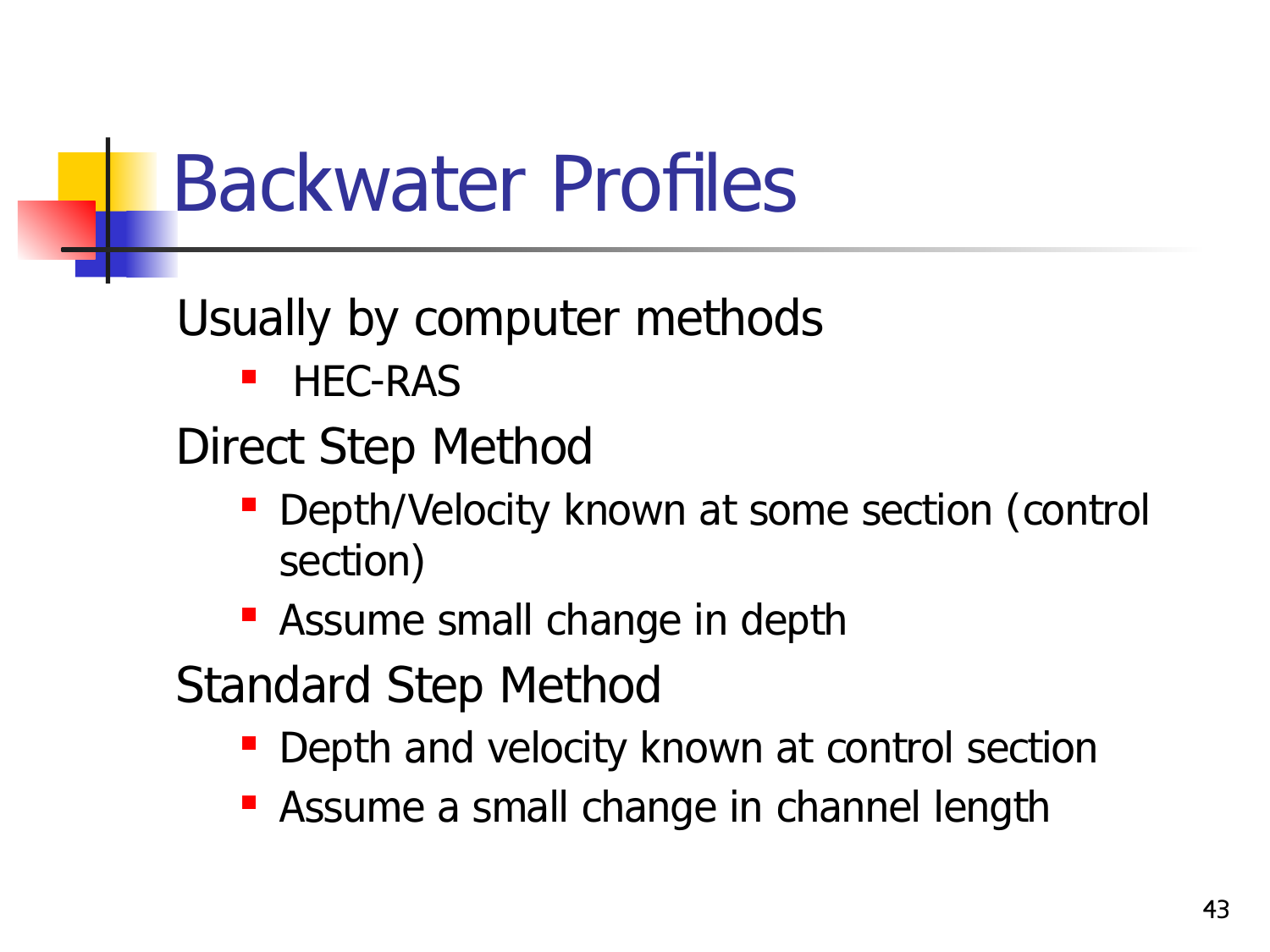

# Backwater Profiles
Usually by computer methods
 HEC-RAS
Direct Step Method
Depth/Velocity known at some section (control section)
Assume small change in depth
Standard Step Method
Depth and velocity known at control section
Assume a small change in channel length

43